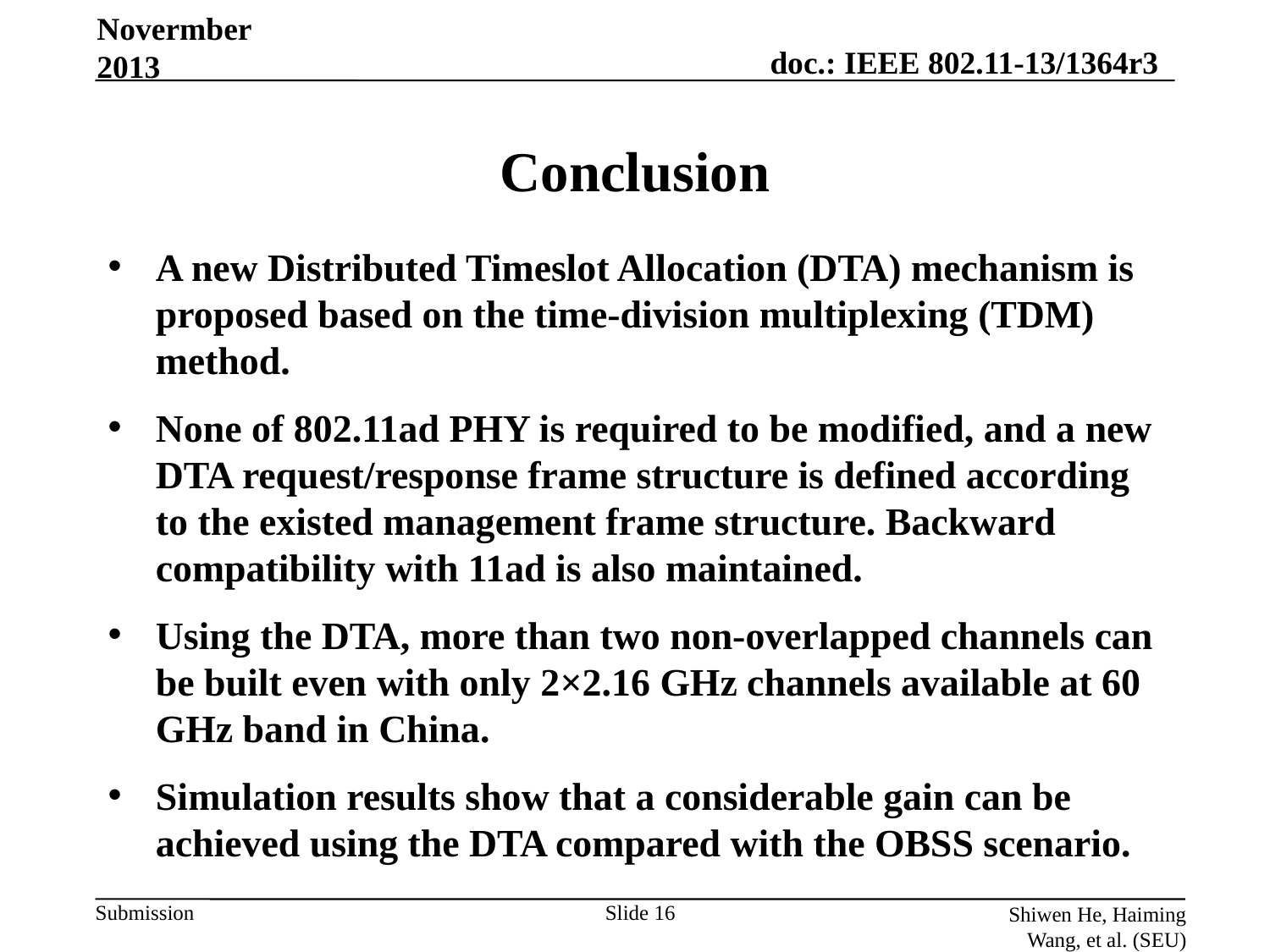

Novermber 2013
# Conclusion
A new Distributed Timeslot Allocation (DTA) mechanism is proposed based on the time-division multiplexing (TDM) method.
None of 802.11ad PHY is required to be modified, and a new DTA request/response frame structure is defined according to the existed management frame structure. Backward compatibility with 11ad is also maintained.
Using the DTA, more than two non-overlapped channels can be built even with only 2×2.16 GHz channels available at 60 GHz band in China.
Simulation results show that a considerable gain can be achieved using the DTA compared with the OBSS scenario.
Slide 16
Shiwen He, Haiming Wang, et al. (SEU)